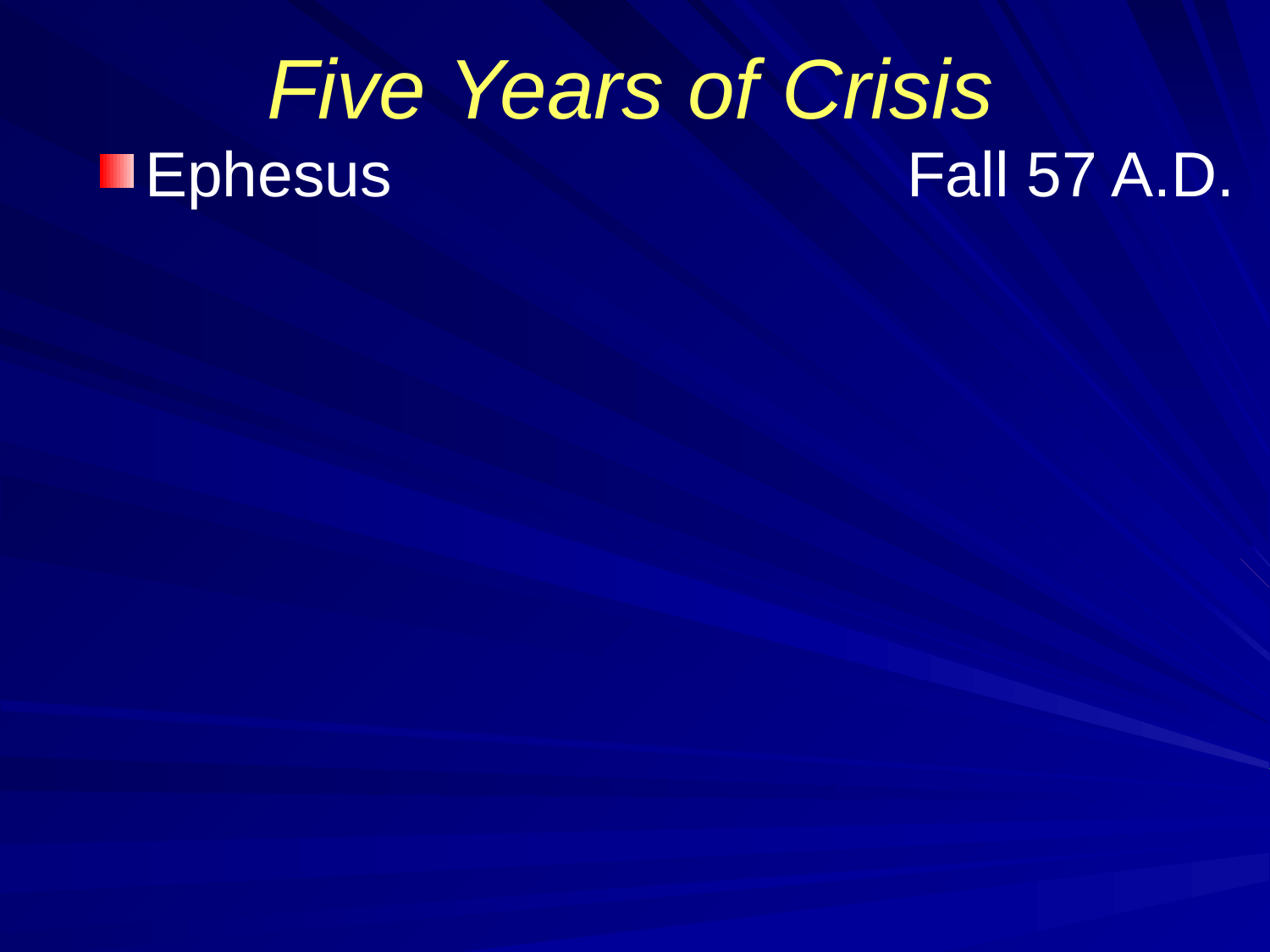

# Five Years of Crisis
Ephesus 				Fall 57 A.D.